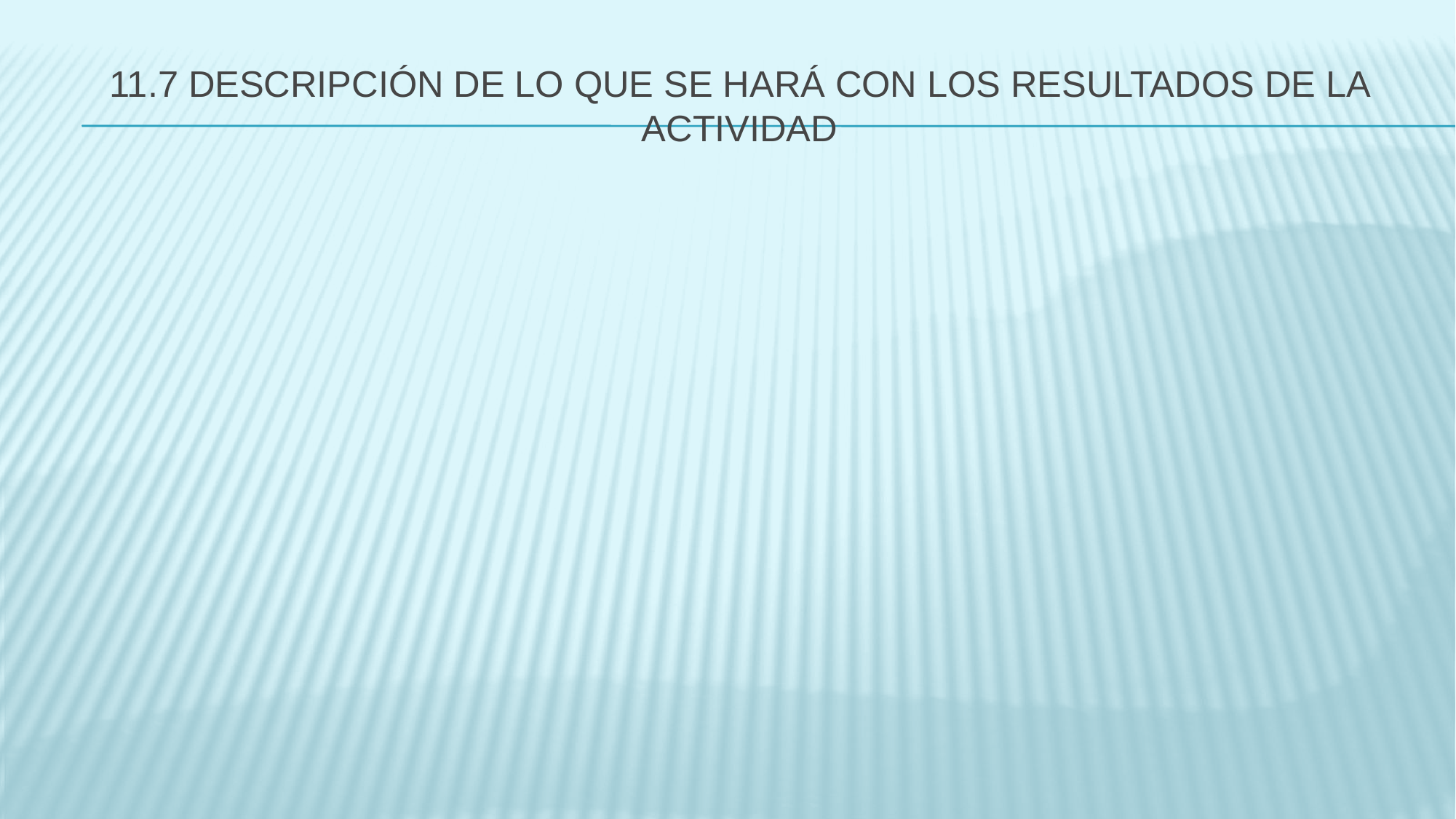

# 11.7 DESCRIPCIÓN DE LO QUE SE HARÁ CON LOS RESULTADOS DE LA ACTIVIDAD